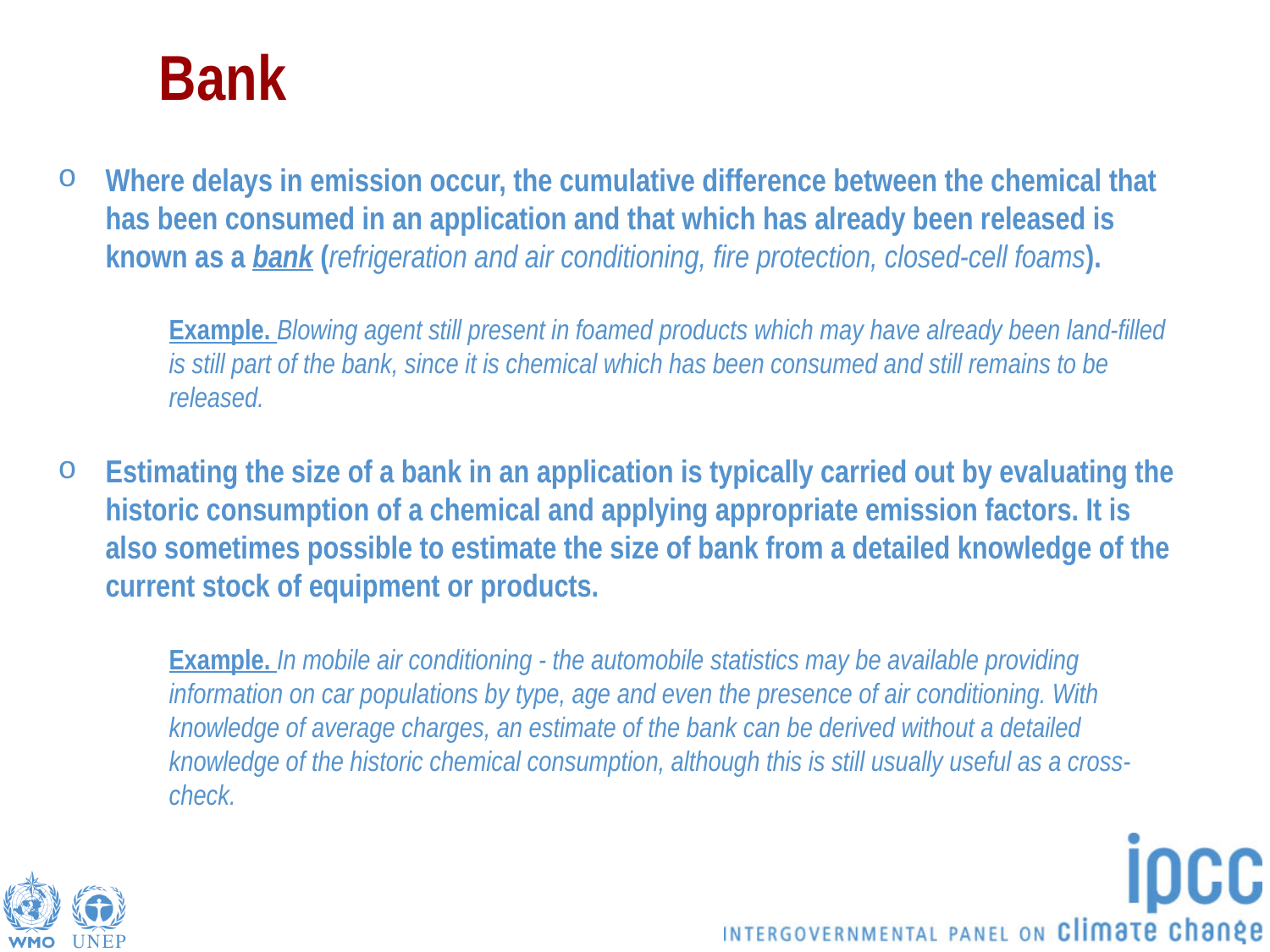

# Bank
Where delays in emission occur, the cumulative difference between the chemical that has been consumed in an application and that which has already been released is known as a bank (refrigeration and air conditioning, fire protection, closed-cell foams).

Example. Blowing agent still present in foamed products which may have already been land-filled is still part of the bank, since it is chemical which has been consumed and still remains to be released.

Estimating the size of a bank in an application is typically carried out by evaluating the historic consumption of a chemical and applying appropriate emission factors. It is also sometimes possible to estimate the size of bank from a detailed knowledge of the current stock of equipment or products.

Example. In mobile air conditioning - the automobile statistics may be available providing information on car populations by type, age and even the presence of air conditioning. With knowledge of average charges, an estimate of the bank can be derived without a detailed knowledge of the historic chemical consumption, although this is still usually useful as a cross-check.